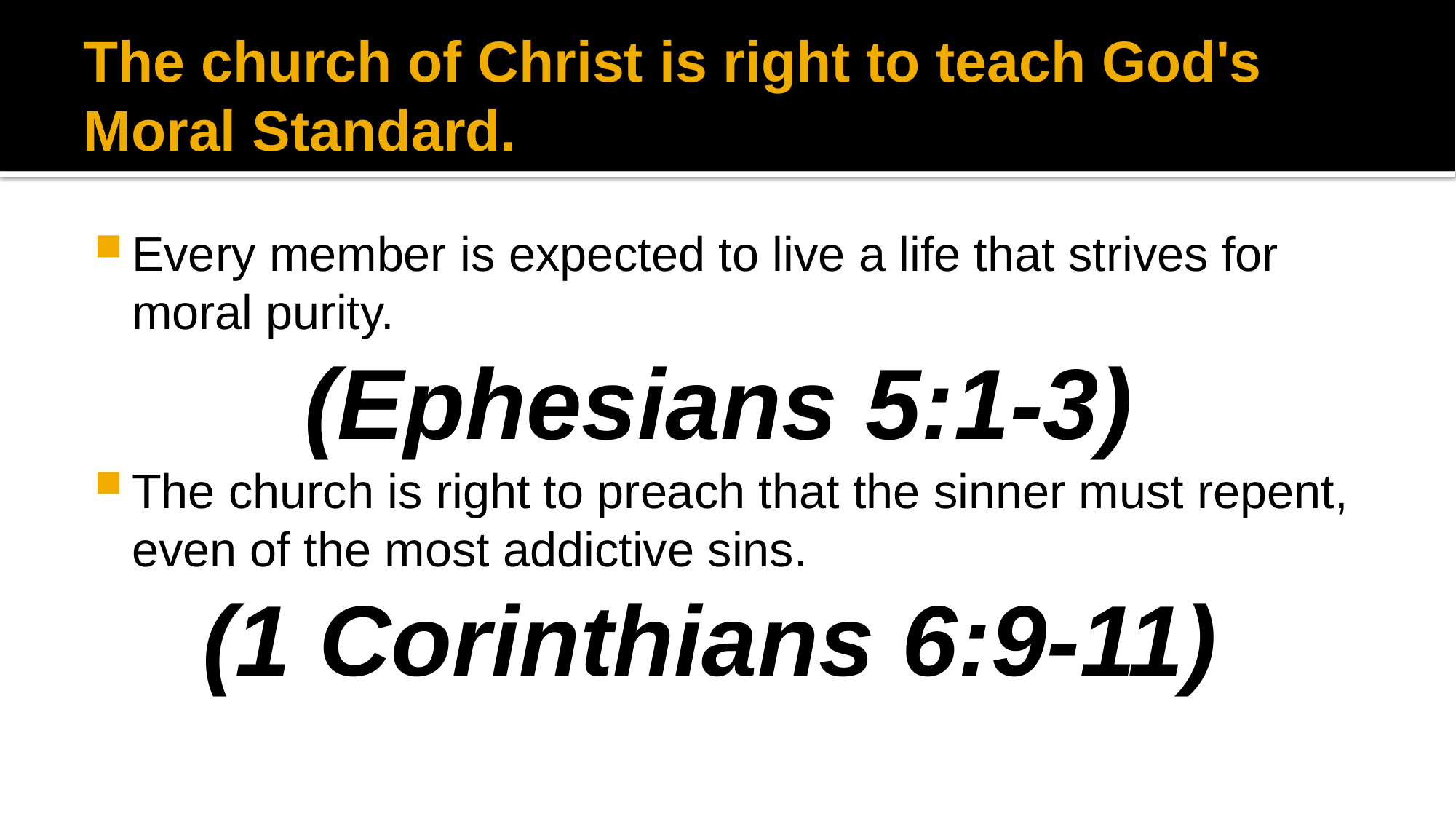

# The church of Christ is right to teach God's Moral Standard.
Every member is expected to live a life that strives for moral purity.
(Ephesians 5:1-3)
The church is right to preach that the sinner must repent, even of the most addictive sins.
(1 Corinthians 6:9-11)